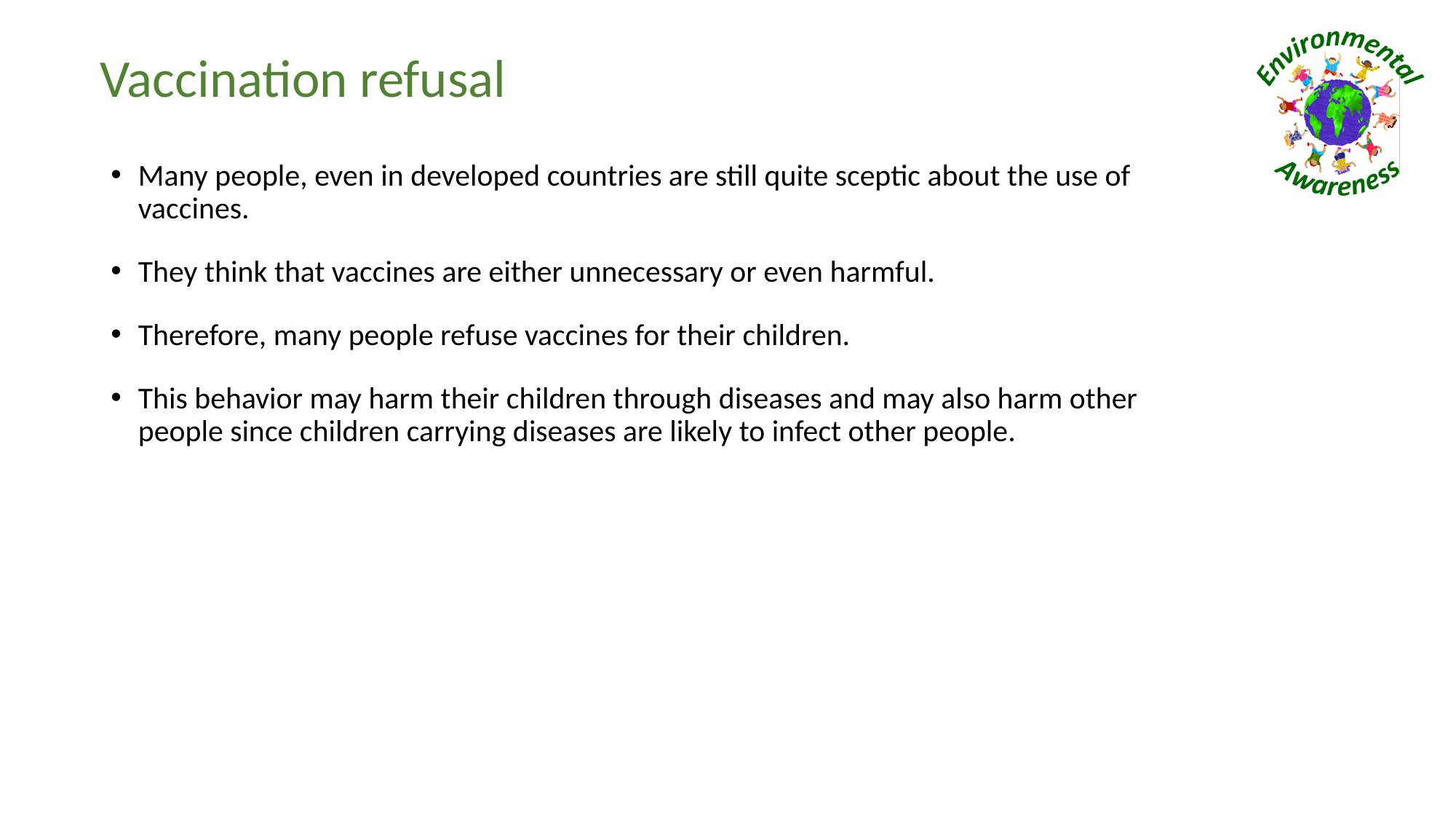

# Vaccination refusal
Many people, even in developed countries are still quite sceptic about the use of vaccines.
They think that vaccines are either unnecessary or even harmful.
Therefore, many people refuse vaccines for their children.
This behavior may harm their children through diseases and may also harm other people since children carrying diseases are likely to infect other people.